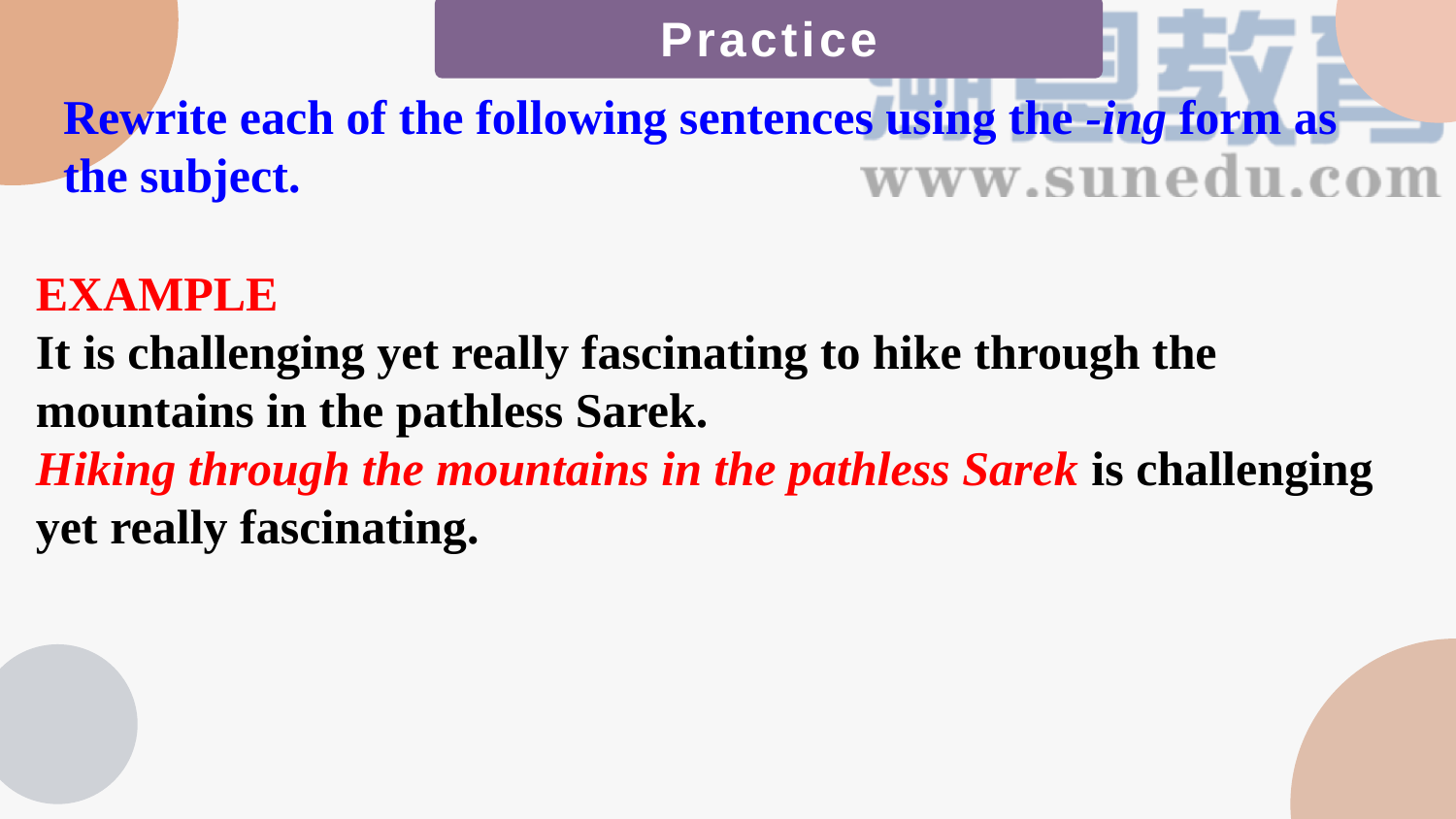

Practice
Rewrite each of the following sentences using the -ing form as the subject.
EXAMPLE
It is challenging yet really fascinating to hike through the mountains in the pathless Sarek.
Hiking through the mountains in the pathless Sarek is challenging yet really fascinating.